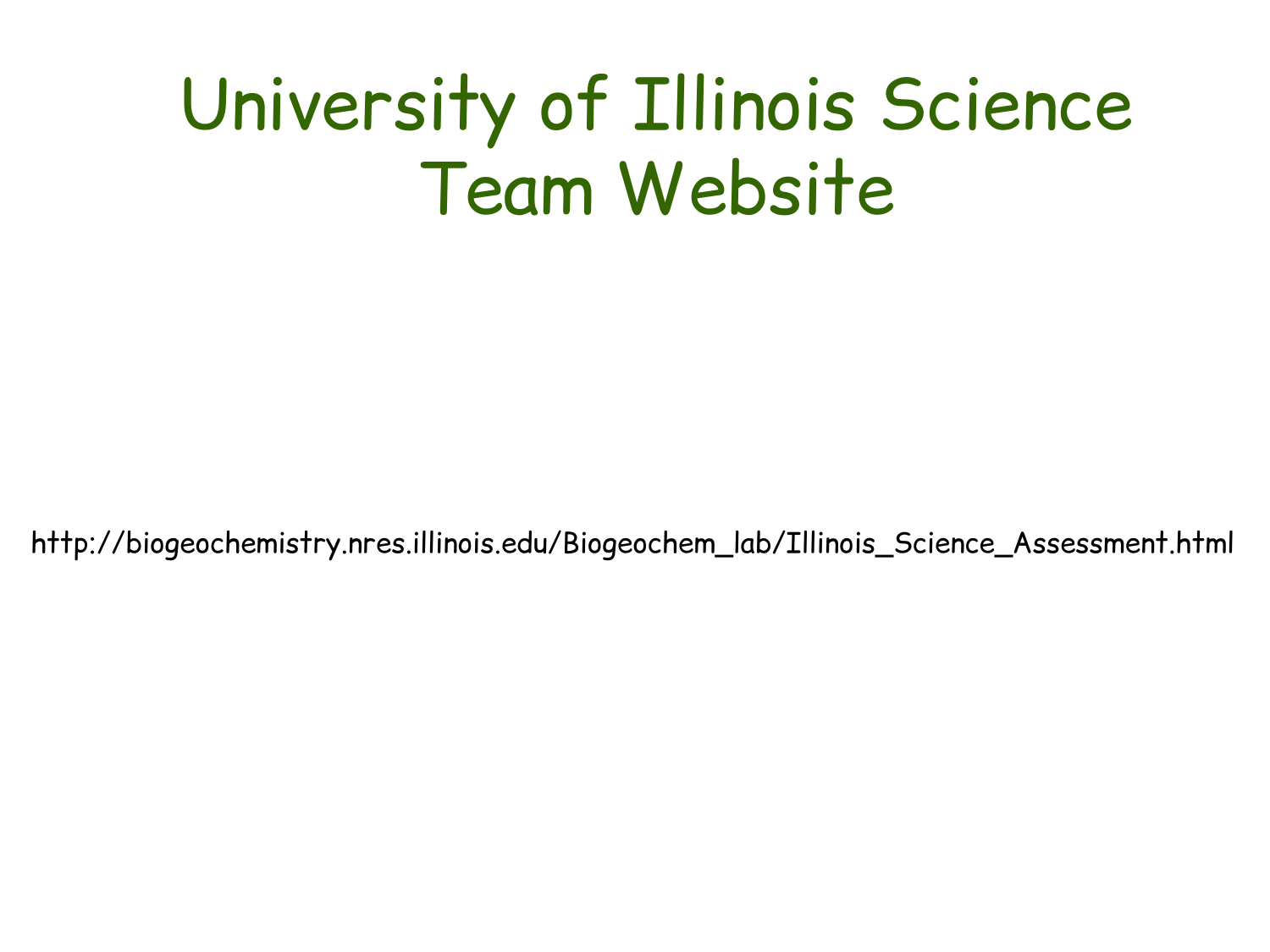

# University of Illinois Science Team Website
http://biogeochemistry.nres.illinois.edu/Biogeochem_lab/Illinois_Science_Assessment.html